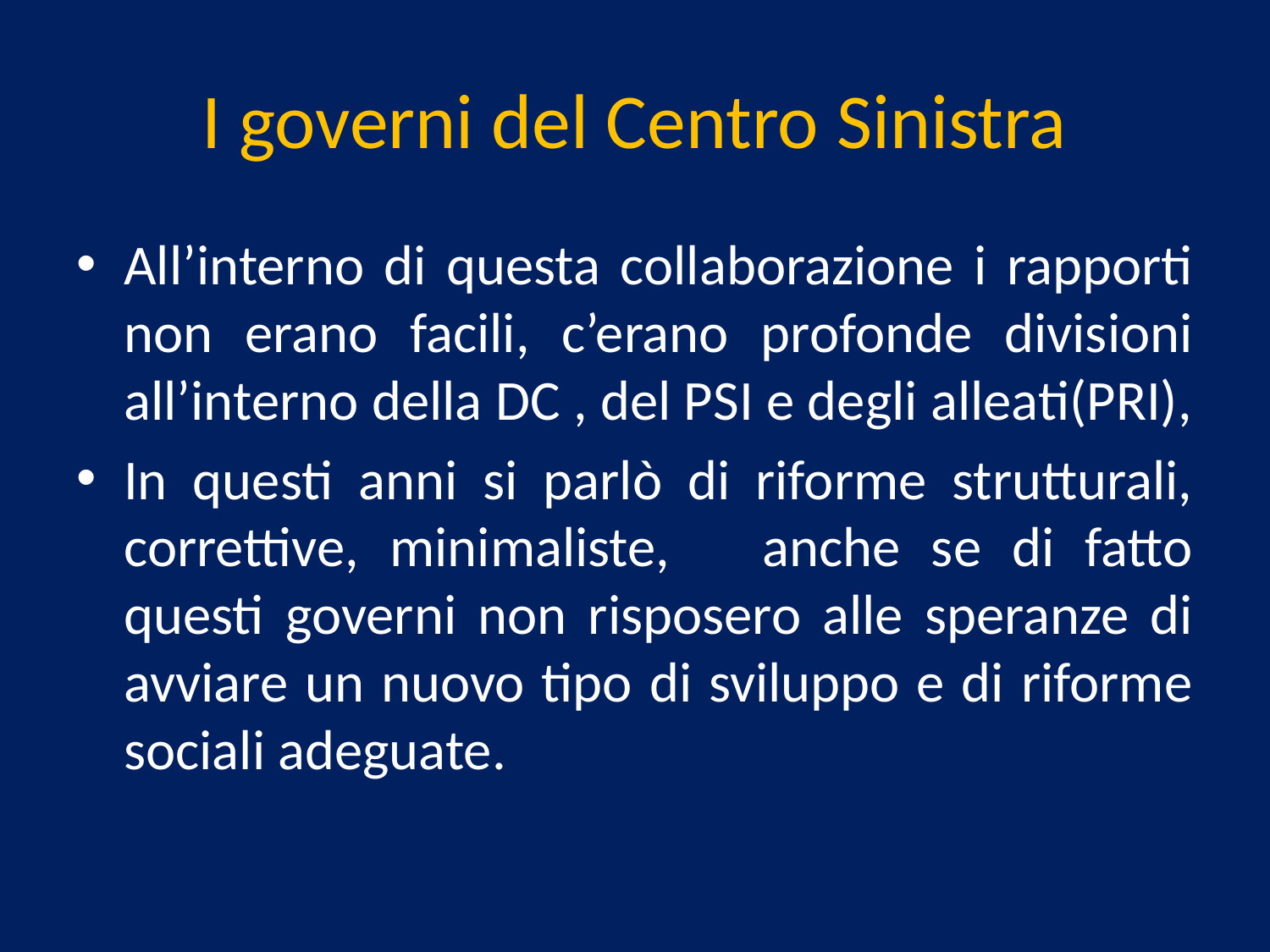

# I governi del Centro Sinistra
All’interno di questa collaborazione i rapporti non erano facili, c’erano profonde divisioni all’interno della DC , del PSI e degli alleati(PRI),
In questi anni si parlò di riforme strutturali, correttive, minimaliste,   anche se di fatto questi governi non risposero alle speranze di avviare un nuovo tipo di sviluppo e di riforme sociali adeguate.